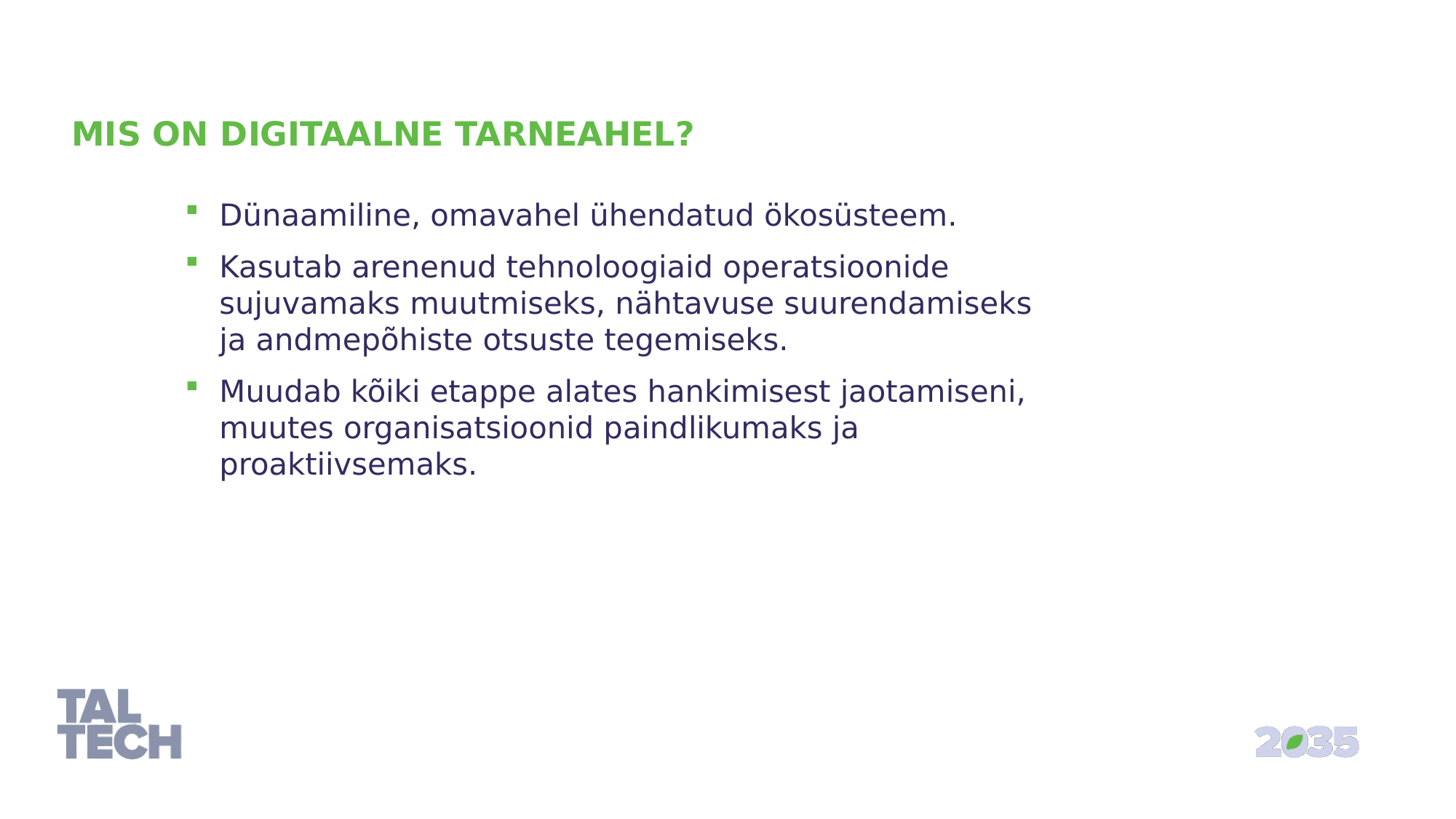

# MIS ON DIGITAALNE TARNEAHEL?
Dünaamiline, omavahel ühendatud ökosüsteem.
Kasutab arenenud tehnoloogiaid operatsioonide sujuvamaks muutmiseks, nähtavuse suurendamiseks ja andmepõhiste otsuste tegemiseks.
Muudab kõiki etappe alates hankimisest jaotamiseni, muutes organisatsioonid paindlikumaks ja proaktiivsemaks.